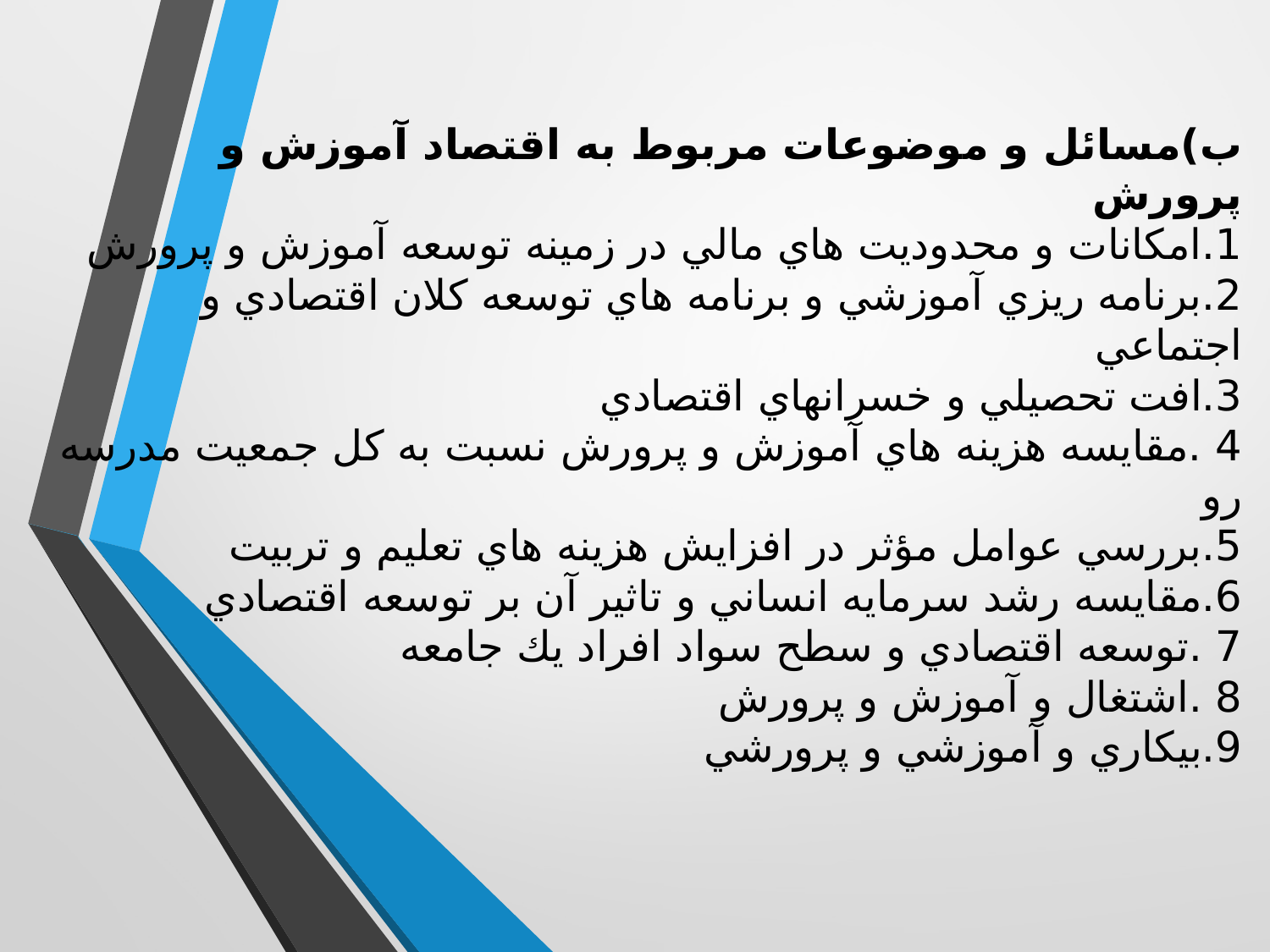

# ب)مسائل و موضوعات مربوط به اقتصاد آموزش و پرورش 1.امكانات و محدوديت هاي مالي در زمينه توسعه آموزش و پرورش 2.برنامه ريزي آموزشي و برنامه هاي توسعه كلان اقتصادي و اجتماعي 3.افت تحصيلي و خسرانهاي اقتصادي 4 .مقايسه هزينه هاي آموزش و پرورش نسبت به كل جمعيت مدرسه رو 5.بررسي عوامل مؤثر در افزايش هزينه هاي تعليم و تربيت 6.مقايسه رشد سرمايه انساني و تاثير آن بر توسعه اقتصادي 7 .توسعه اقتصادي و سطح سواد افراد يك جامعه 8 .اشتغال و آموزش و پرورش 9.بيكاري و آموزشي و پرورشي